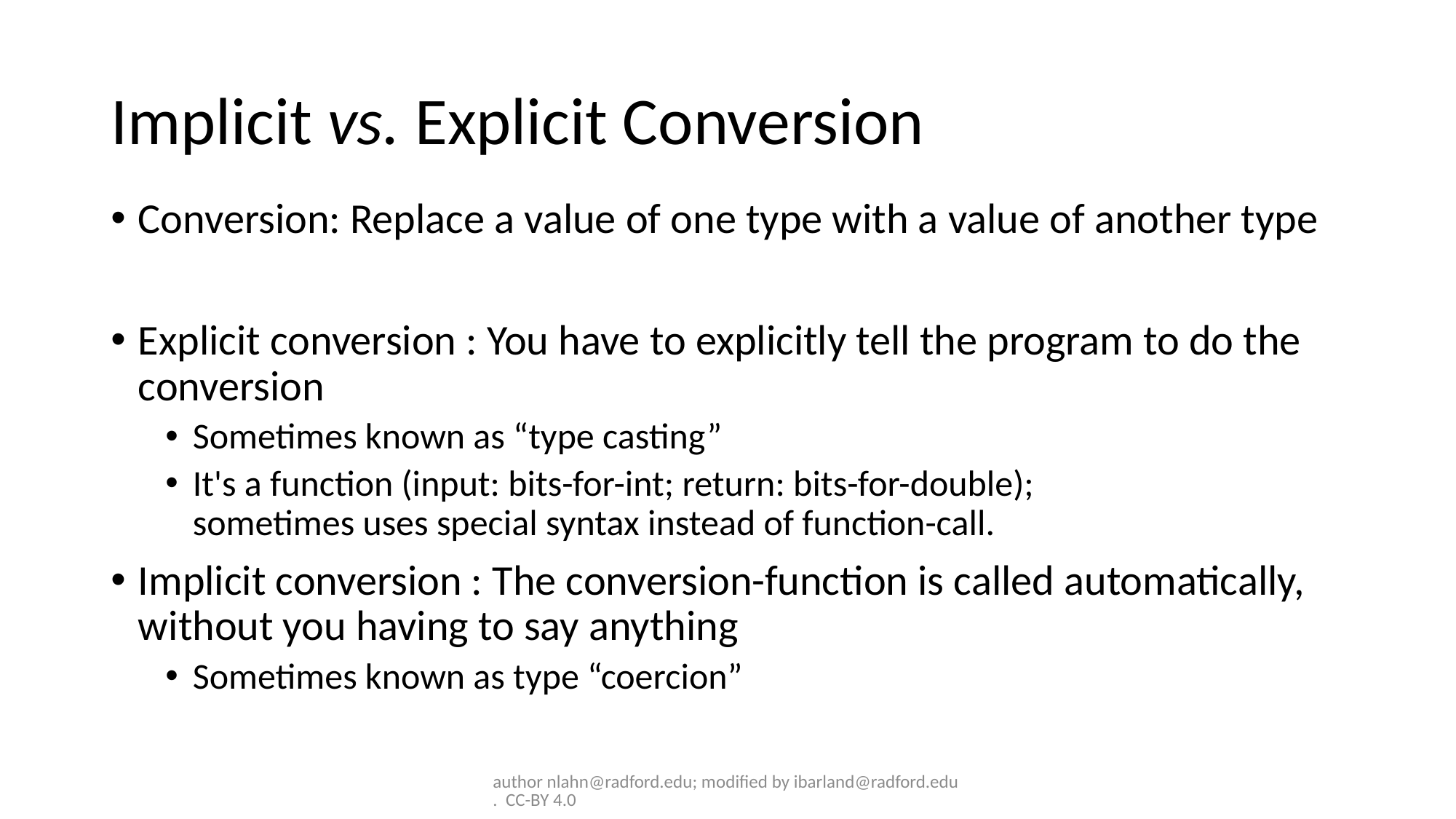

# Implicit vs. Explicit Conversion
Conversion: Replace a value of one type with a value of another type

Explicit conversion : You have to explicitly tell the program to do the conversion
Sometimes known as “type casting”
It's a function (input: bits-for-int; return: bits-for-double);
sometimes uses special syntax instead of function-call.
Implicit conversion : The conversion-function is called automatically, without you having to say anything
Sometimes known as type “coercion”

author nlahn@radford.edu; modified by ibarland@radford.edu.  CC-BY 4.0